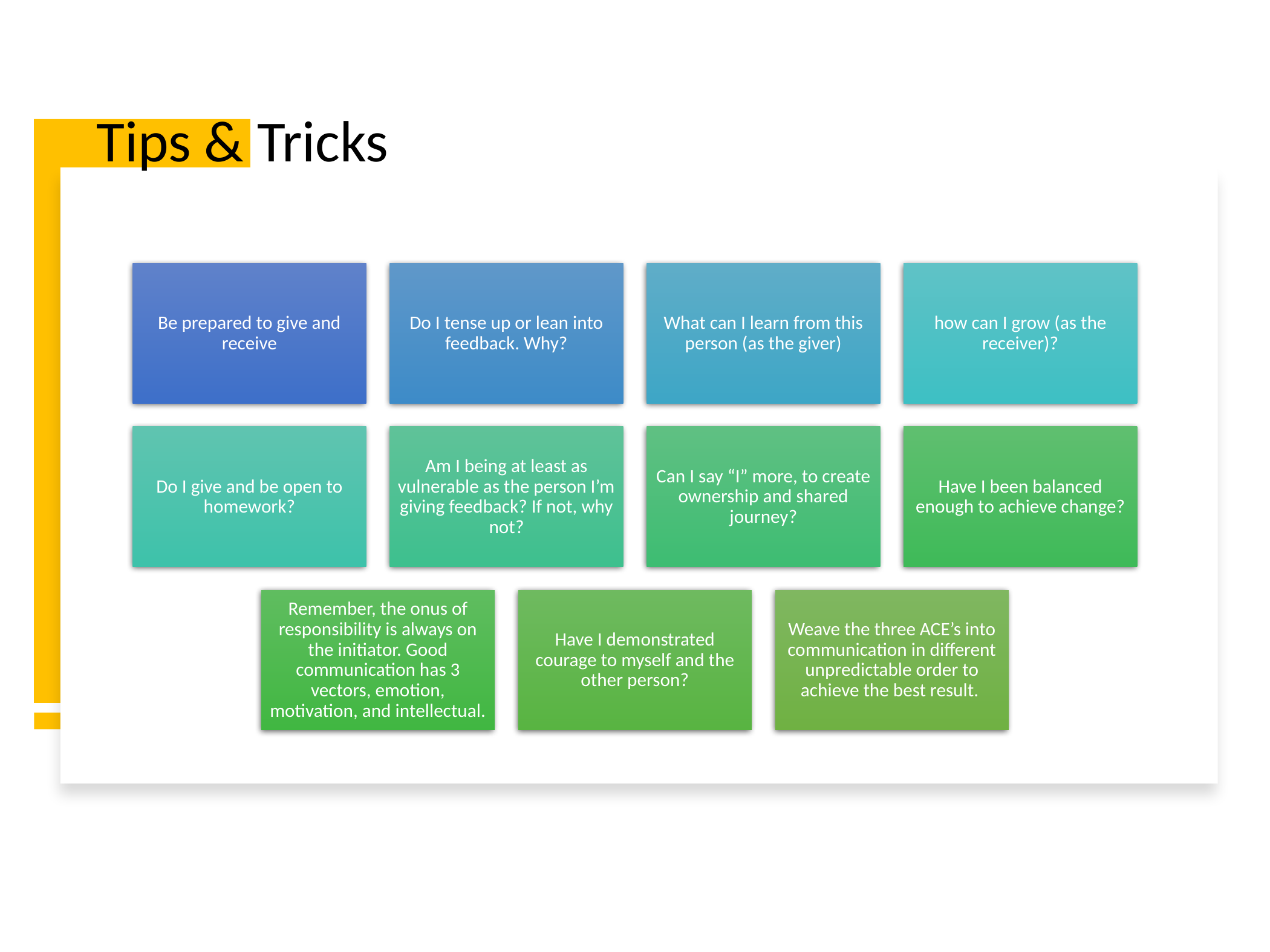

# Tips & Tricks

Be prepared to give and receive
Do I tense up or lean into feedback. Why?
What can I learn from this person (as the giver)
how can I grow (as the receiver)?
Do I give and be open to homework?
Am I being at least as vulnerable as the person I’m giving feedback? If not, why not?
Can I say “I” more, to create ownership and shared journey?
Have I been balanced enough to achieve change?
Remember, the onus of responsibility is always on the initiator. Good communication has 3 vectors, emotion, motivation, and intellectual.
Have I demonstrated courage to myself and the other person?
Weave the three ACE’s into communication in different unpredictable order to achieve the best result.